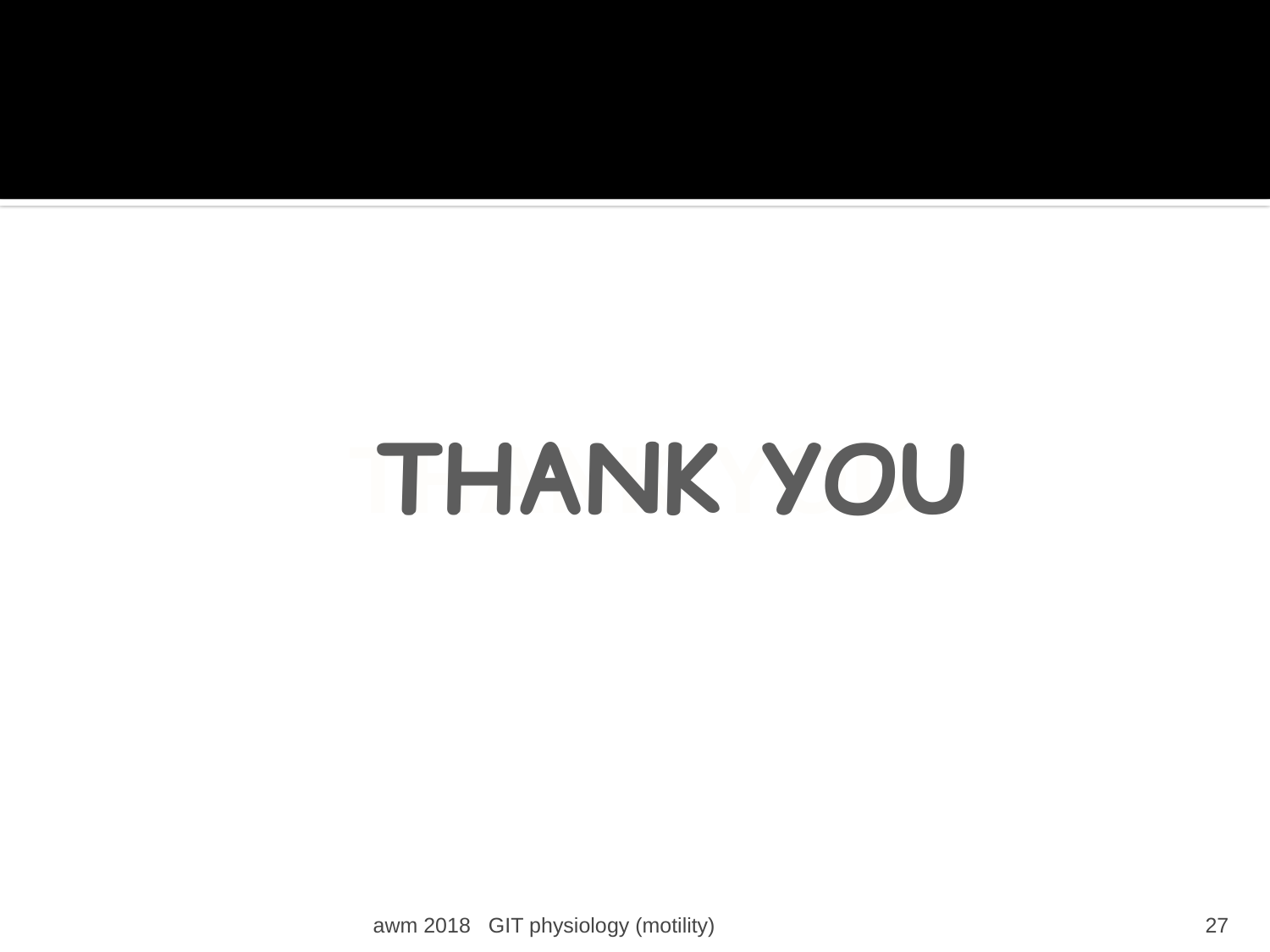

#

THANK YOU
THANK YOU
awm 2018   GIT physiology (motility)
27